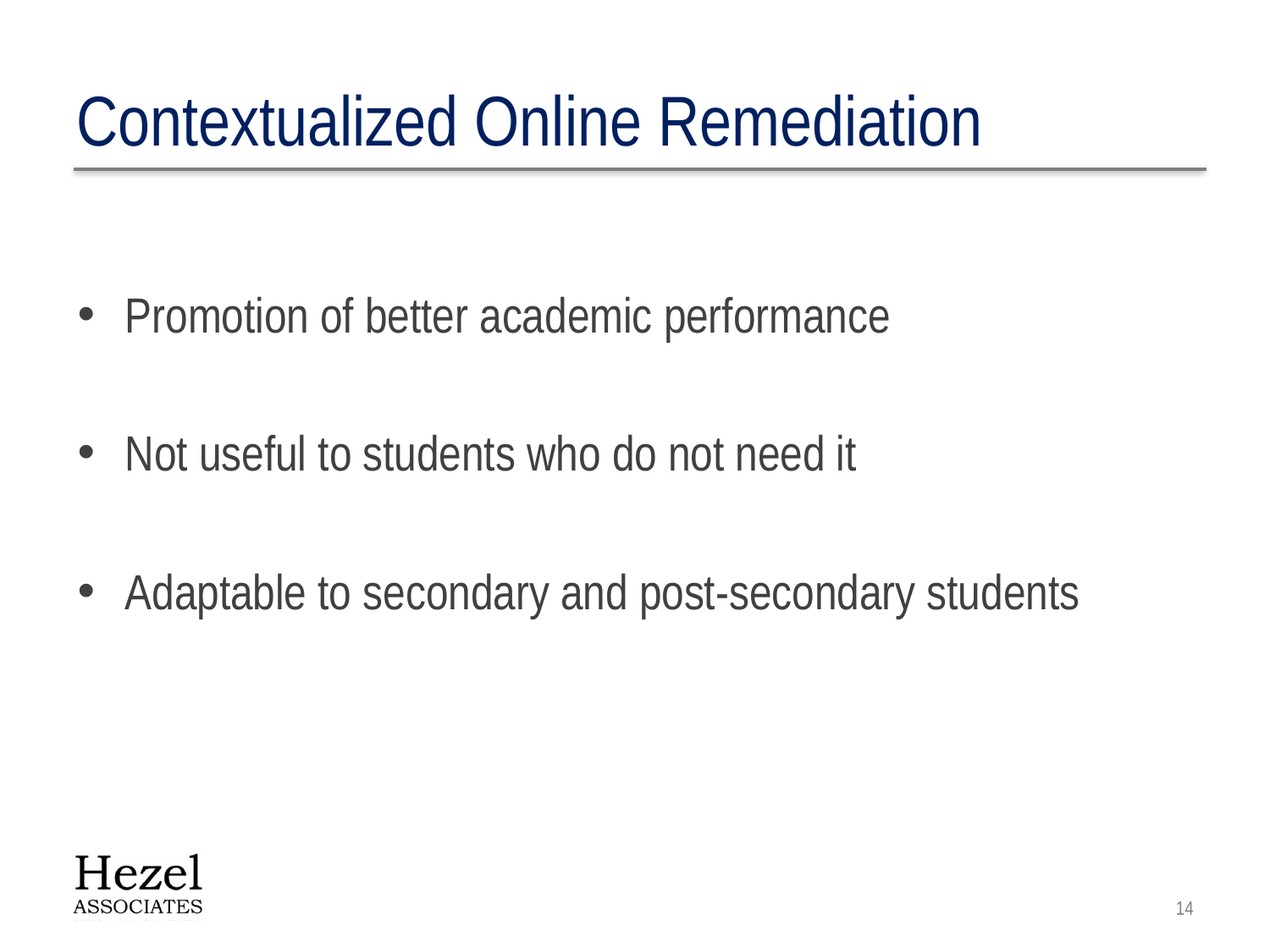

# Contextualized Online Remediation
Promotion of better academic performance

Not useful to students who do not need it

Adaptable to secondary and post-secondary students

14